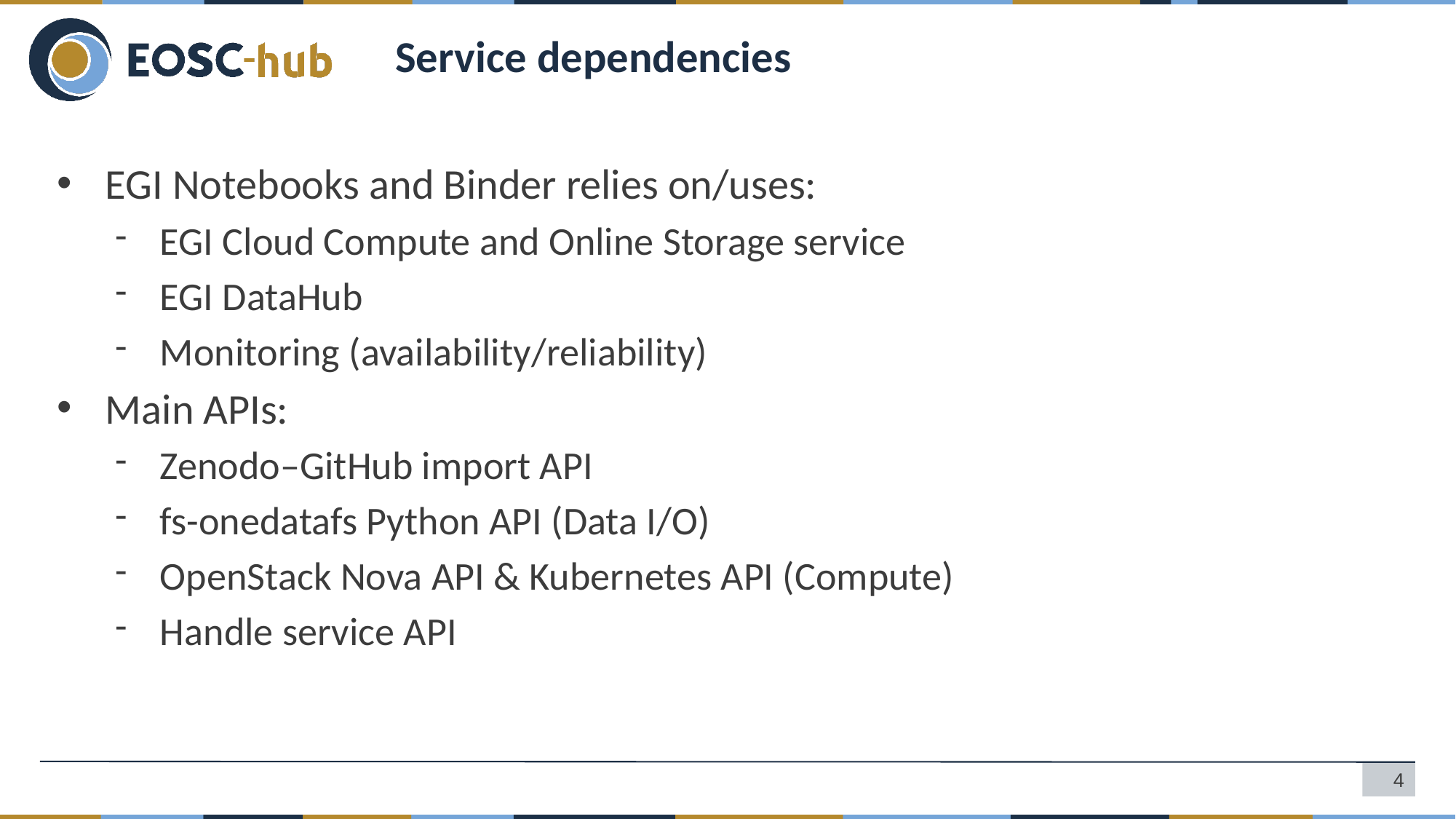

# Service dependencies
EGI Notebooks and Binder relies on/uses:
EGI Cloud Compute and Online Storage service
EGI DataHub
Monitoring (availability/reliability)
Main APIs:
Zenodo–GitHub import API
fs-onedatafs Python API (Data I/O)
OpenStack Nova API & Kubernetes API (Compute)
Handle service API
4